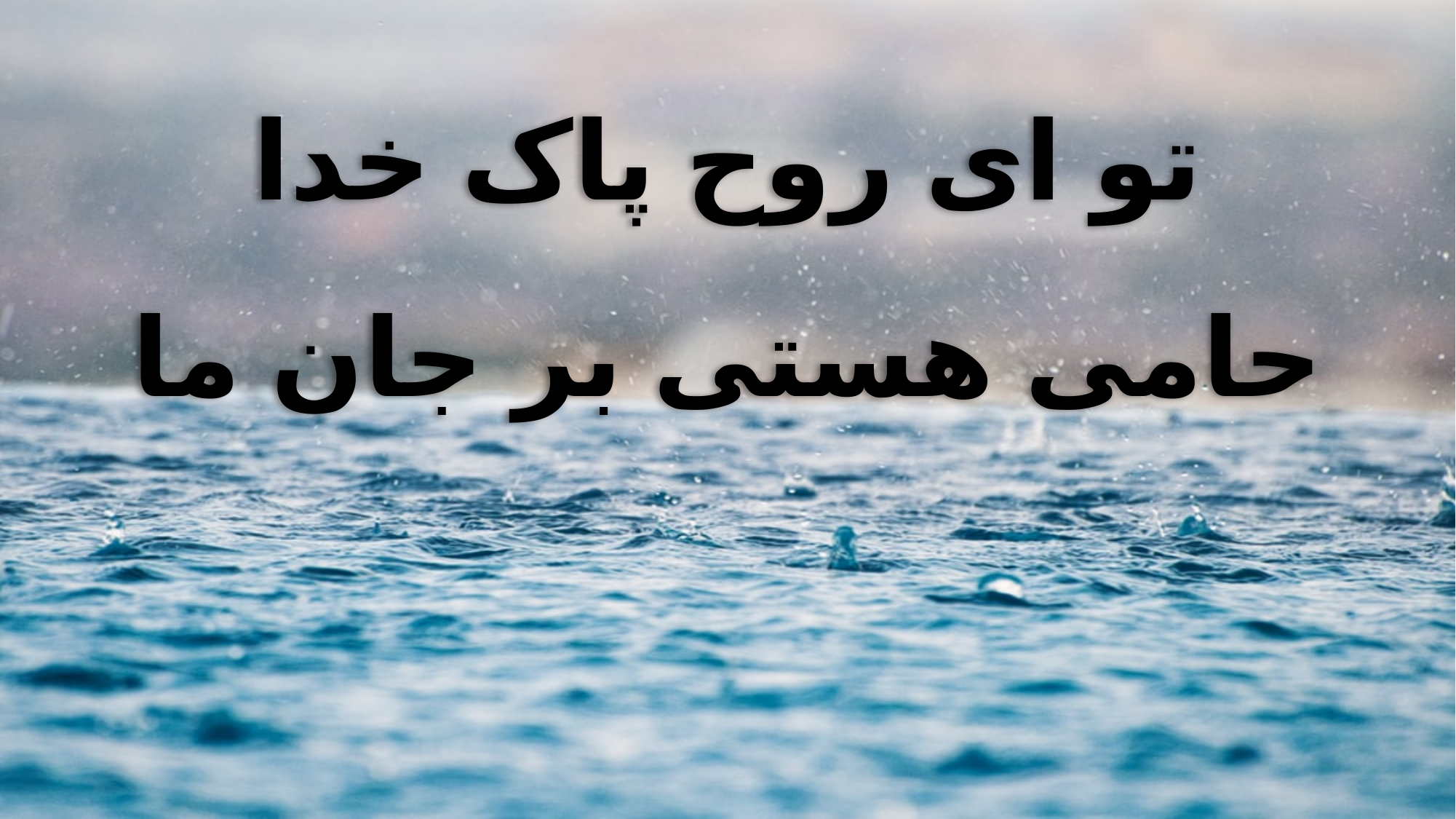

تو ای روح پاک خدا
حامی هستی بر جان ما